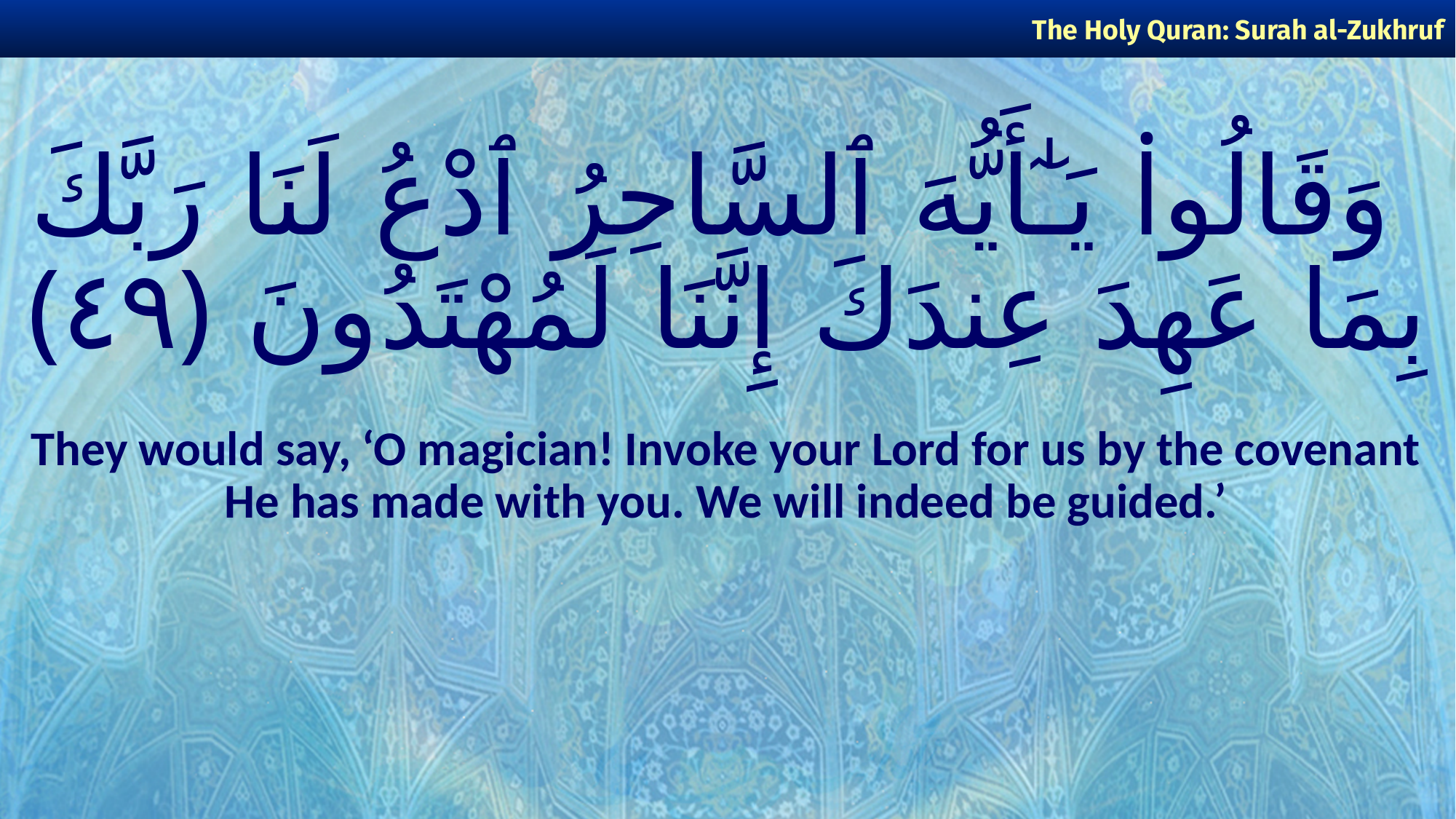

The Holy Quran: Surah al-Zukhruf
# وَقَالُوا۟ يَـٰٓأَيُّهَ ٱلسَّاحِرُ ٱدْعُ لَنَا رَبَّكَ بِمَا عَهِدَ عِندَكَ إِنَّنَا لَمُهْتَدُونَ ﴿٤٩﴾
They would say, ‘O magician! Invoke your Lord for us by the covenant He has made with you. We will indeed be guided.’